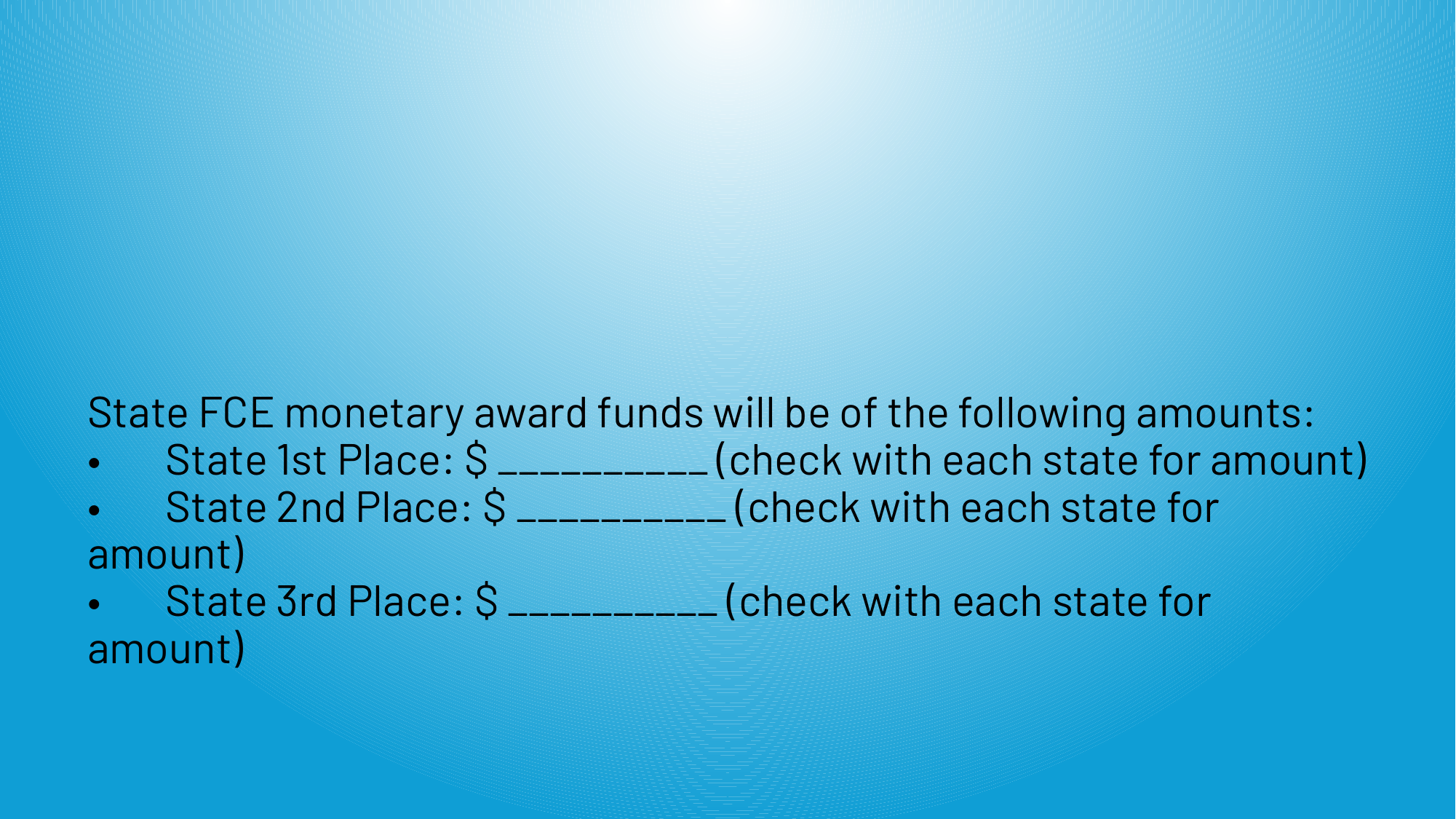

# State FCE monetary award funds will be of the following amounts: •	State 1st Place: $ __________ (check with each state for amount) •	State 2nd Place: $ __________ (check with each state for amount) •	State 3rd Place: $ __________ (check with each state for amount)